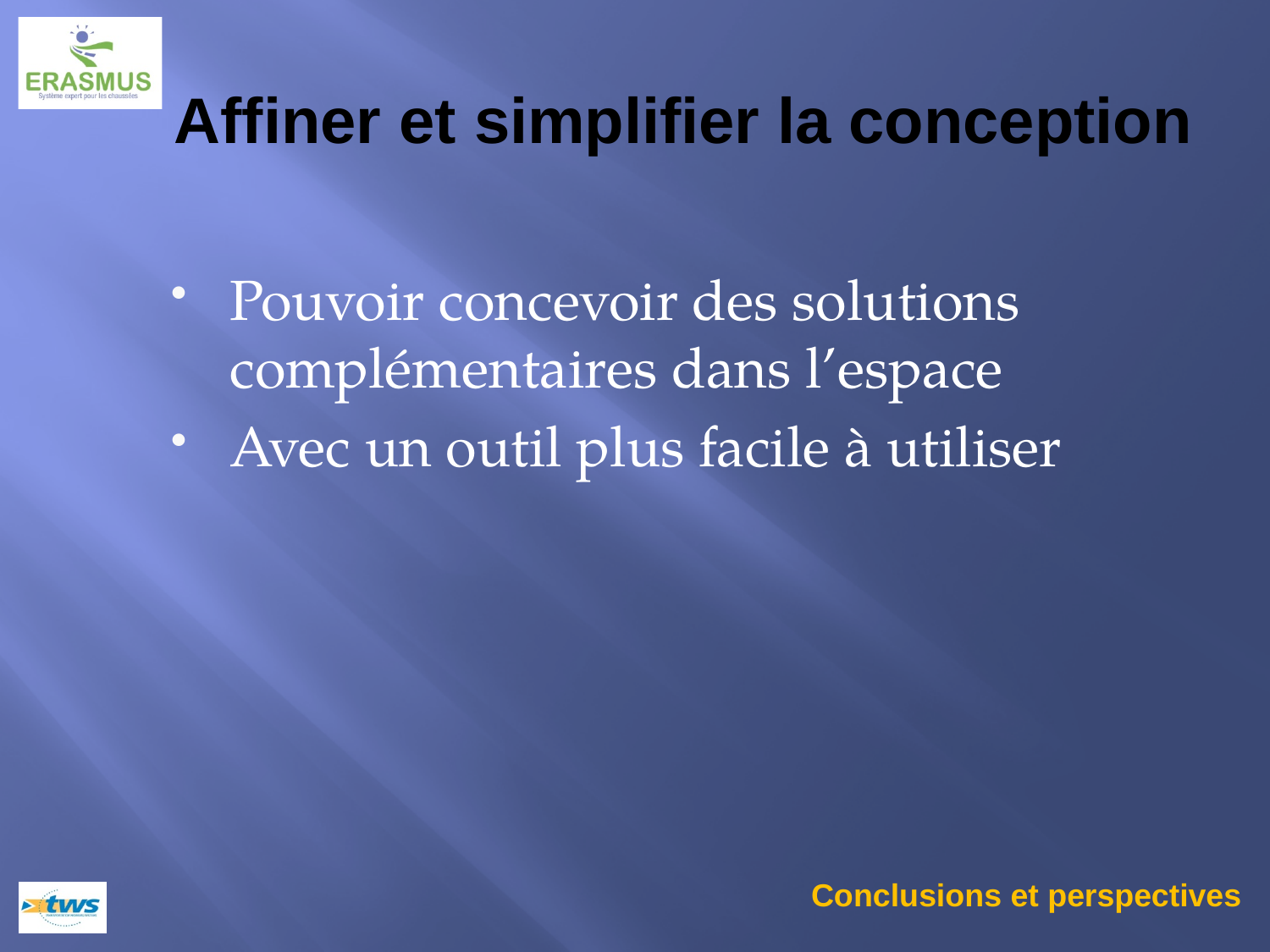

# Affiner et simplifier la conception
Pouvoir concevoir des solutions complémentaires dans l’espace
Avec un outil plus facile à utiliser

Conclusions et perspectives